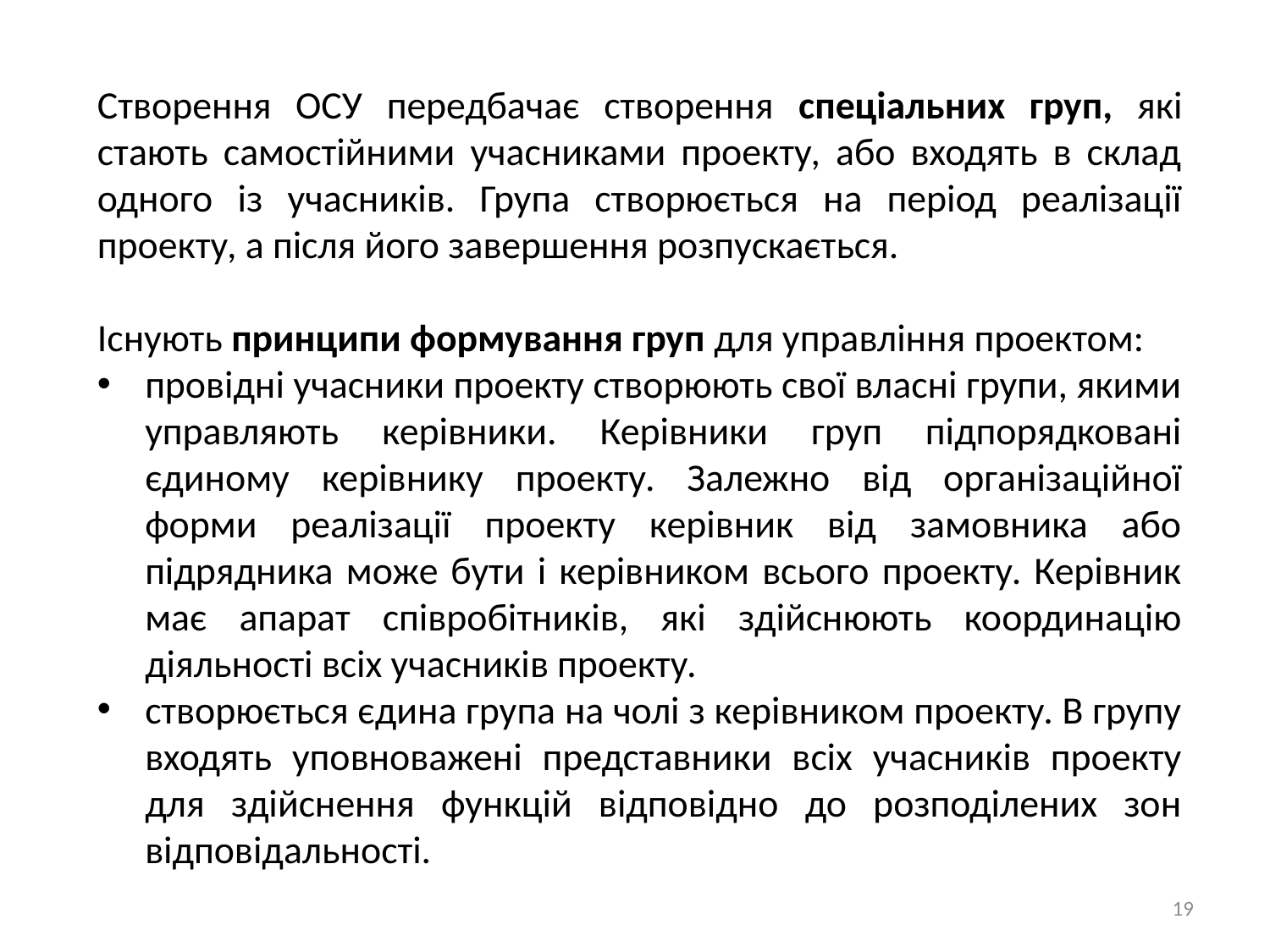

Створення ОСУ передбачає створення спеціальних груп, які стають самостійними учасниками проекту, або входять в склад одного із учасників. Група створюється на період реалізації проекту, а після його завершення розпускається.

Існують принципи формування груп для управління проектом:
провідні учасники проекту створюють свої власні групи, якими управляють керівники. Керівники груп підпорядковані єдиному керівнику проекту. Залежно від організаційної форми реалізації проекту керівник від замовника або підрядника може бути і керівником всього проекту. Керівник має апарат співробітників, які здійснюють координацію діяльності всіх учасників проекту.
створюється єдина група на чолі з керівником проекту. В групу входять уповноважені представники всіх учасників проекту для здійснення функцій відповідно до розподілених зон відповідальності.
19